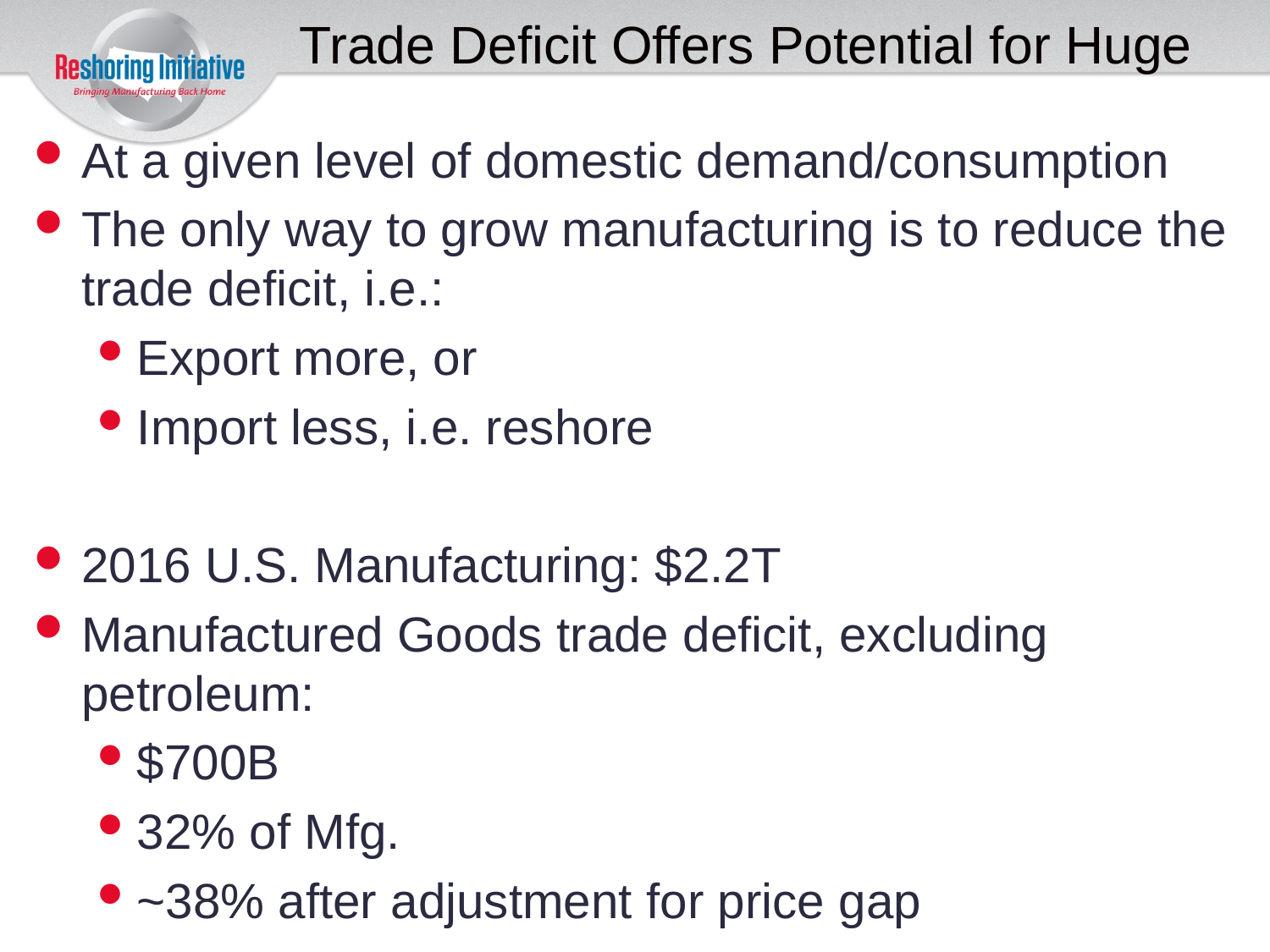

# Trade Deficit Offers Potential for Huge

At a given level of domestic demand/consumption
The only way to grow manufacturing is to reduce the trade deficit, i.e.:
Export more, or
Import less, i.e. reshore

2016 U.S. Manufacturing: $2.2T
Manufactured Goods trade deficit, excluding petroleum:
$700B
32% of Mfg.
~38% after adjustment for price gap